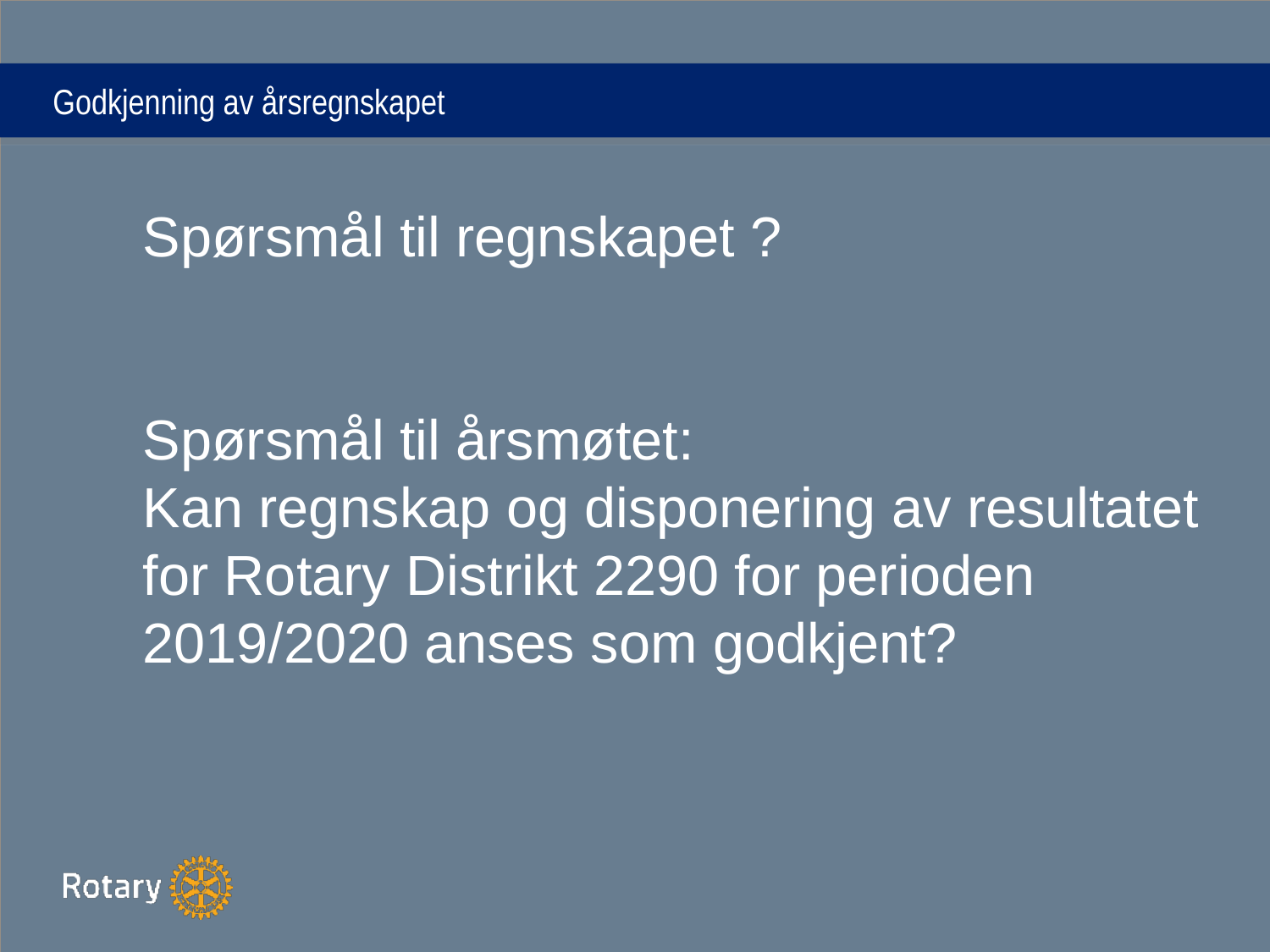

# Godkjenning av årsregnskapet
Spørsmål til regnskapet ?

Spørsmål til årsmøtet:
Kan regnskap og disponering av resultatet
for Rotary Distrikt 2290 for perioden
2019/2020 anses som godkjent?